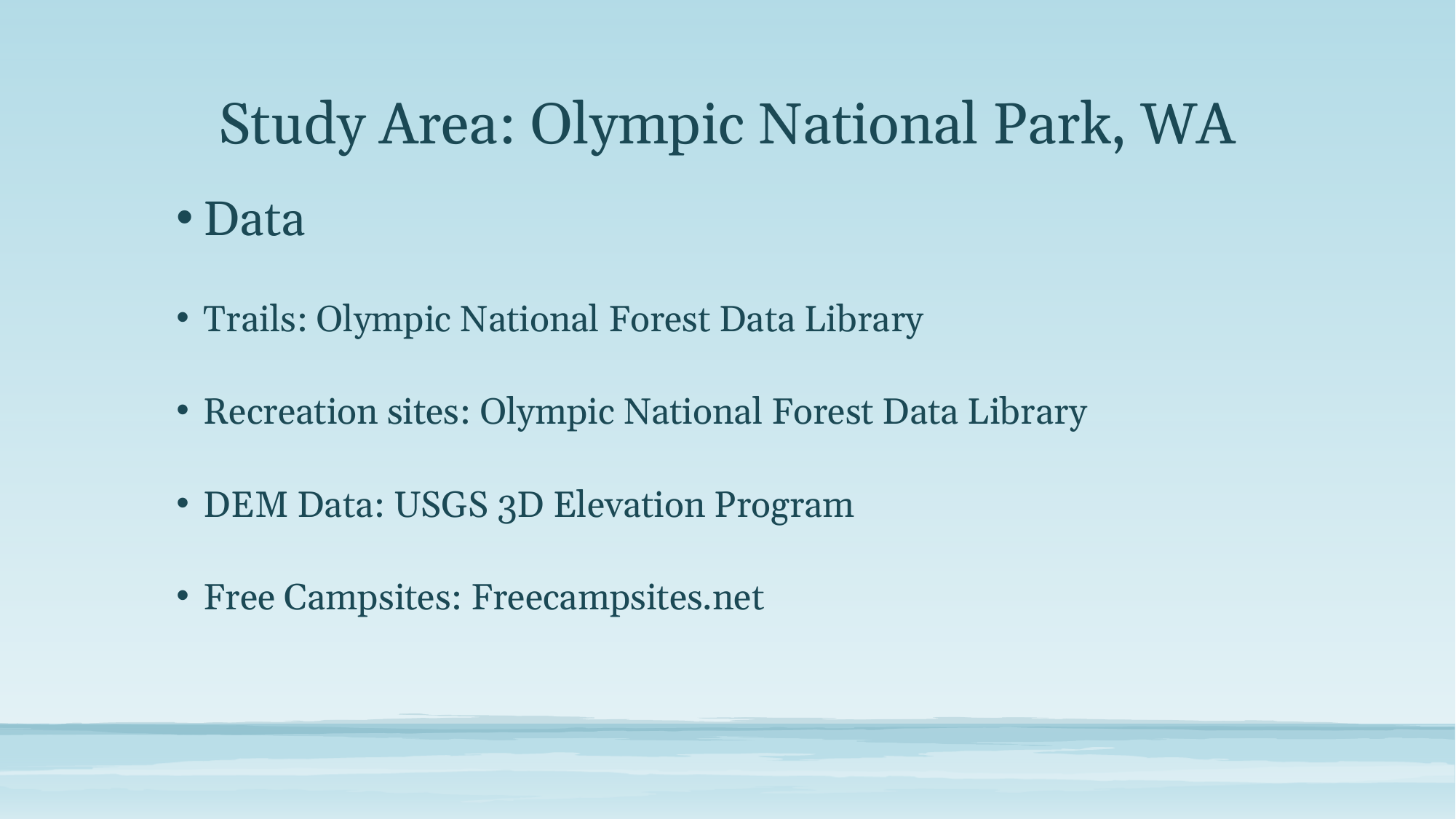

# Study Area: Olympic National Park, WA
Data
Trails: Olympic National Forest Data Library
Recreation sites: Olympic National Forest Data Library
DEM Data: USGS 3D Elevation Program
Free Campsites: Freecampsites.net